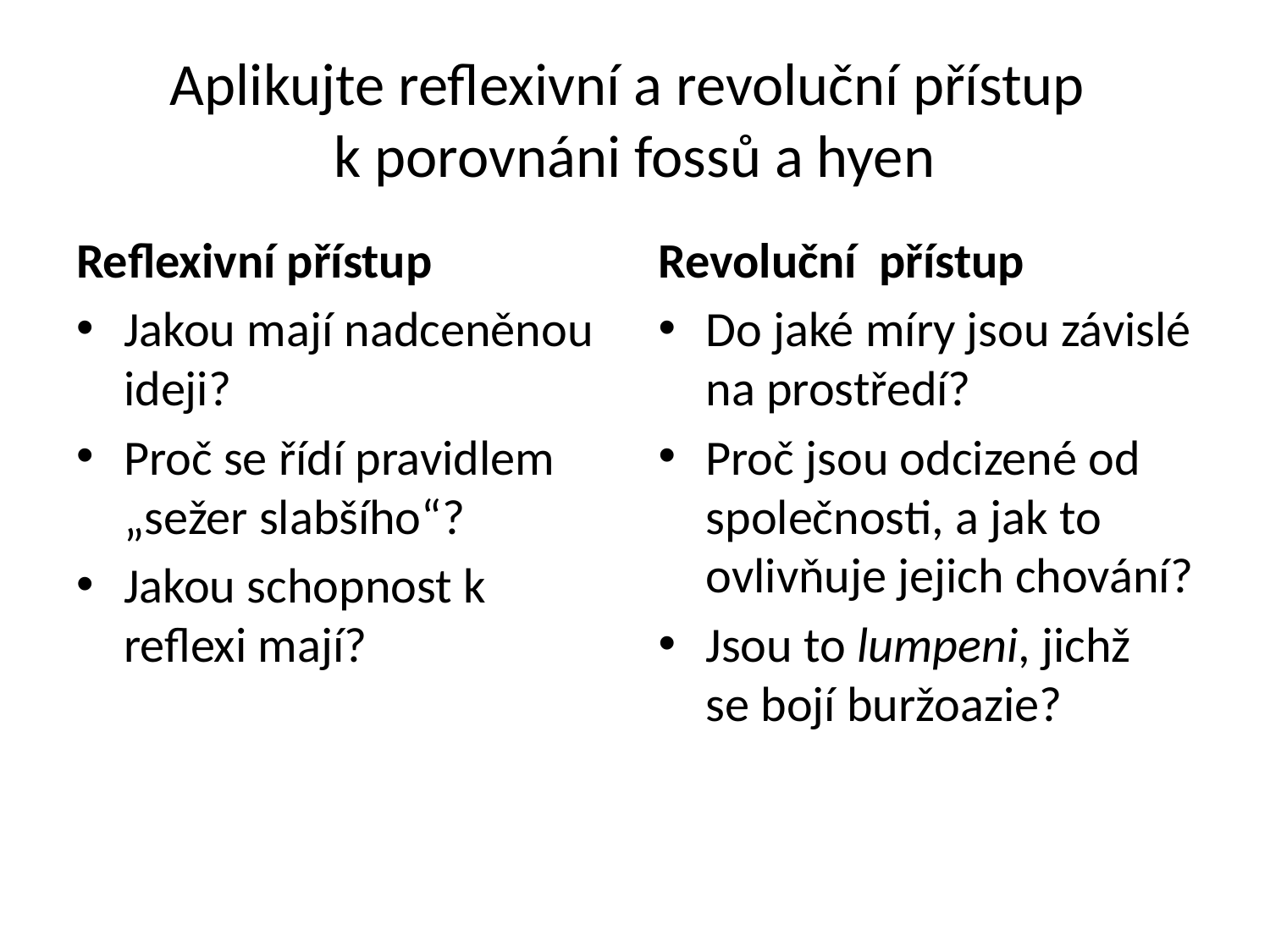

# Aplikujte reflexivní a revoluční přístup k porovnáni fossů a hyen
Reflexivní přístup
Jakou mají nadceněnou ideji?
Proč se řídí pravidlem „sežer slabšího“?
Jakou schopnost k reflexi mají?

Revoluční  přístup
Do jaké míry jsou závislé na prostředí?
Proč jsou odcizené od společnosti, a jak to ovlivňuje jejich chování?
Jsou to lumpeni, jichž  se bojí buržoazie?